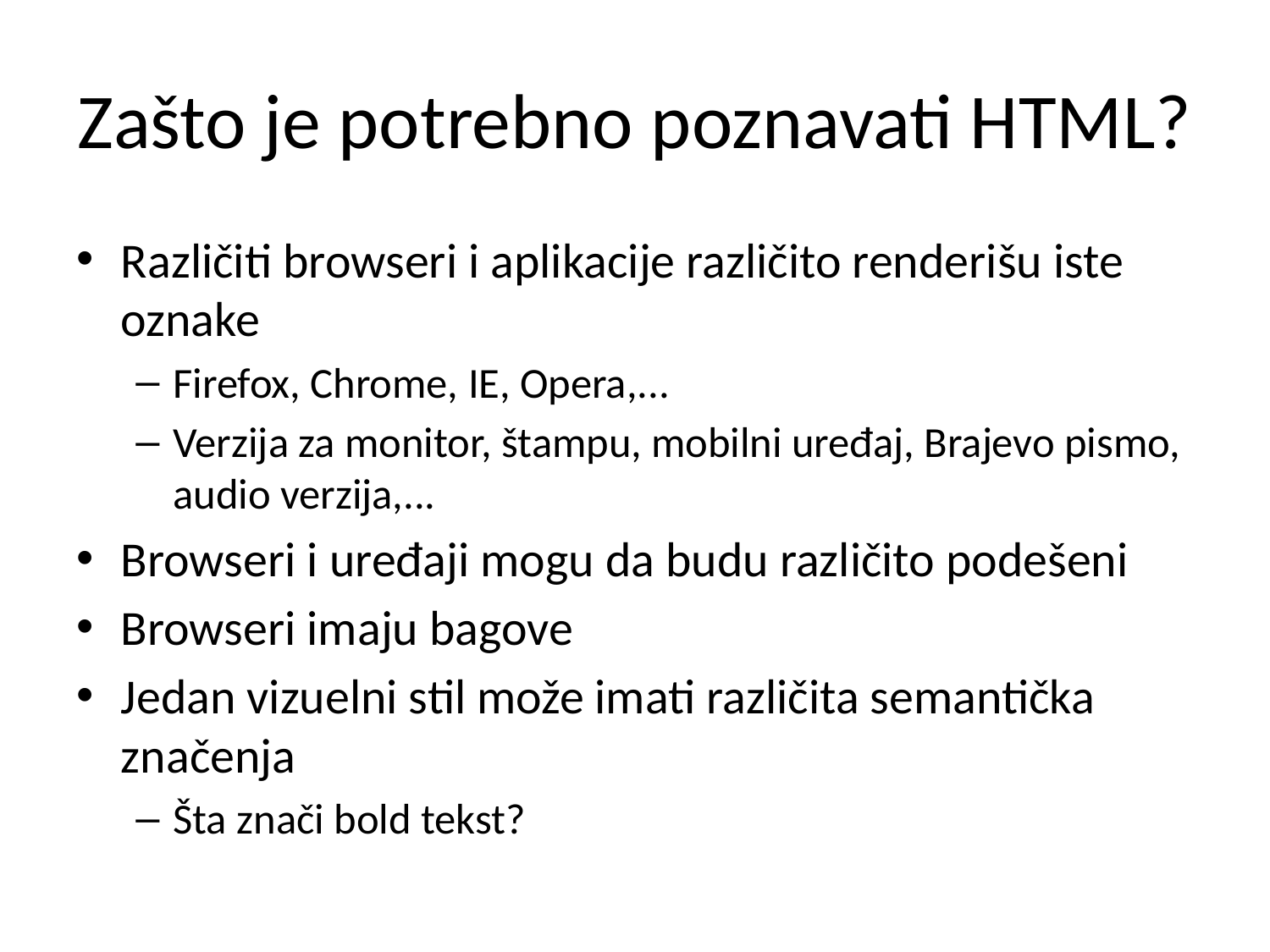

# Zašto je potrebno poznavati HTML?
Različiti browseri i aplikacije različito renderišu iste oznake
Firefox, Chrome, IE, Opera,...
Verzija za monitor, štampu, mobilni uređaj, Brajevo pismo, audio verzija,...
Browseri i uređaji mogu da budu različito podešeni
Browseri imaju bagove
Jedan vizuelni stil može imati različita semantička značenja
Šta znači bold tekst?